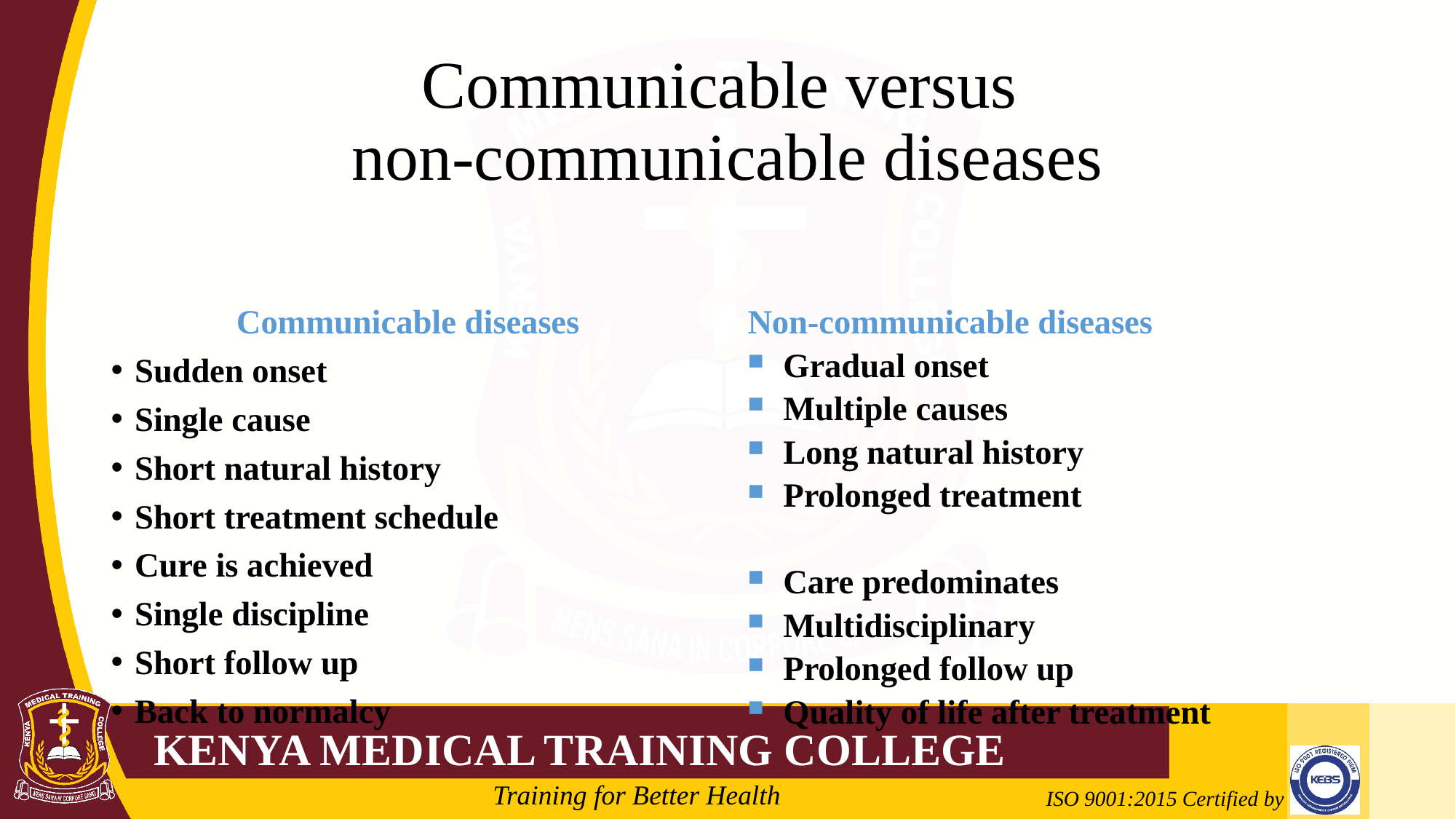

# Communicable versus non-communicable diseases

Communicable diseases
Sudden onset
Single cause
Short natural history
Short treatment schedule
Cure is achieved
Single discipline
Short follow up
Back to normalcy

Non-communicable diseases
Gradual onset
Multiple causes
Long natural history
Prolonged treatment

Care predominates
Multidisciplinary
Prolonged follow up
Quality of life after treatment